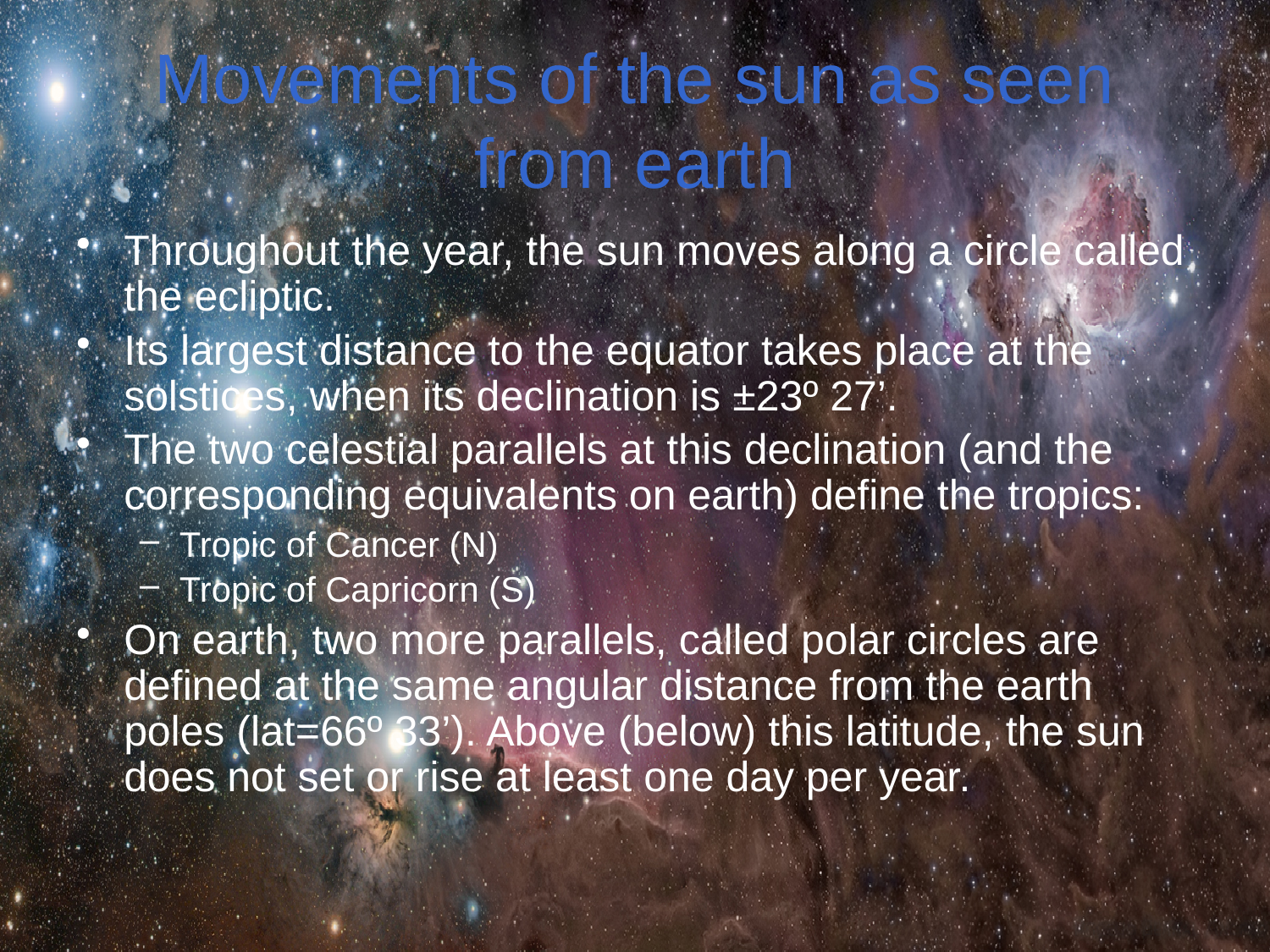

# Movements of the sun as seen from earth
Throughout the year, the sun moves along a circle called the ecliptic.
Its largest distance to the equator takes place at the solstices, when its declination is ±23º 27’.
The two celestial parallels at this declination (and the corresponding equivalents on earth) define the tropics:
Tropic of Cancer (N)
Tropic of Capricorn (S)
On earth, two more parallels, called polar circles are defined at the same angular distance from the earth poles (lat=66º 33’). Above (below) this latitude, the sun does not set or rise at least one day per year.